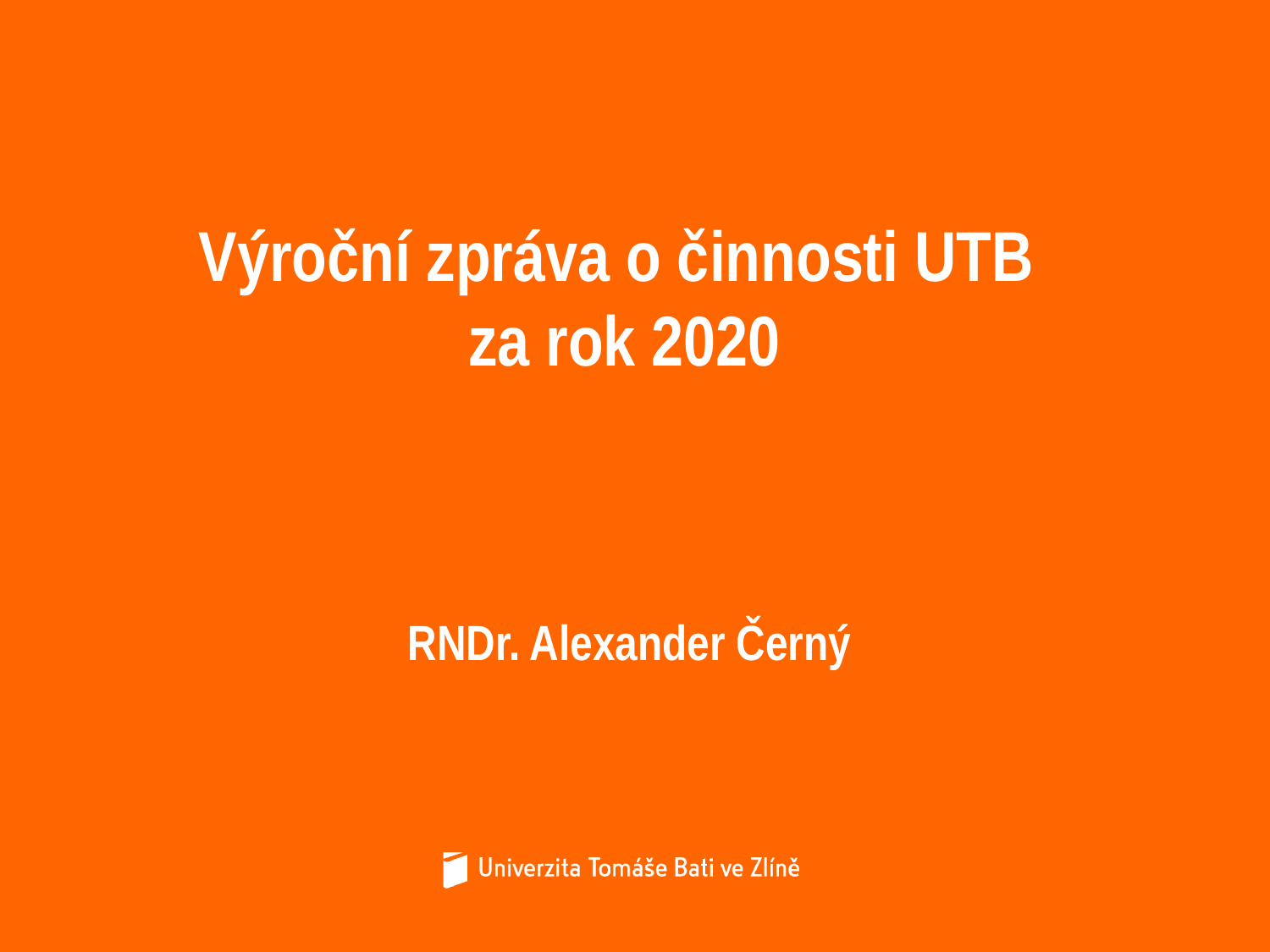

# Výroční zpráva o činnosti UTB za rok 2020
RNDr. Alexander Černý